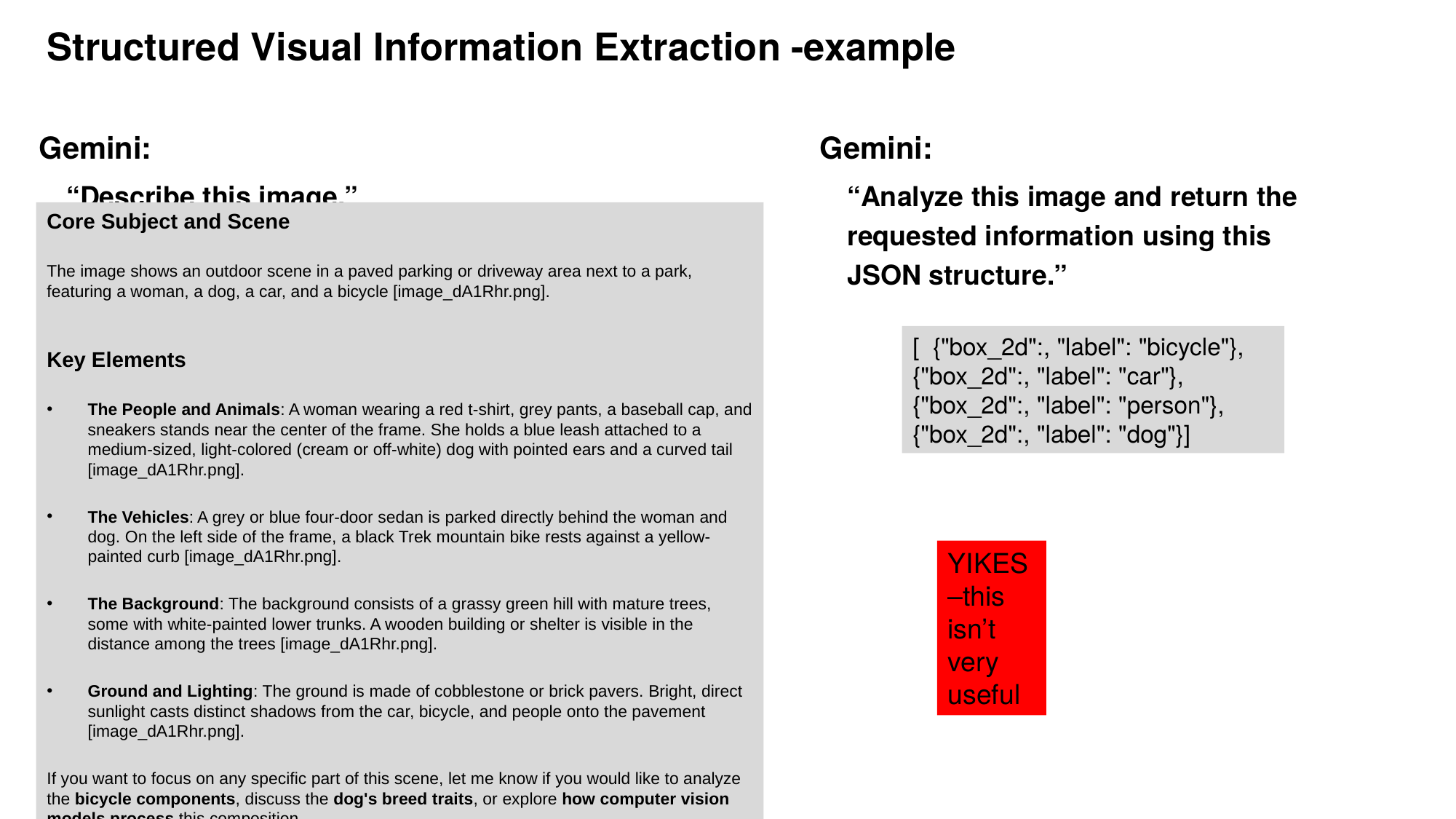

# Structured Visual Information Extraction -example
Gemini:
“Describe this image.”

Gemini:
“Analyze this image and return the requested information using this JSON structure.”

Core Subject and Scene
The image shows an outdoor scene in a paved parking or driveway area next to a park, featuring a woman, a dog, a car, and a bicycle [image_dA1Rhr.png].
Key Elements
The People and Animals: A woman wearing a red t-shirt, grey pants, a baseball cap, and sneakers stands near the center of the frame. She holds a blue leash attached to a medium-sized, light-colored (cream or off-white) dog with pointed ears and a curved tail [image_dA1Rhr.png].
The Vehicles: A grey or blue four-door sedan is parked directly behind the woman and dog. On the left side of the frame, a black Trek mountain bike rests against a yellow-painted curb [image_dA1Rhr.png].
The Background: The background consists of a grassy green hill with mature trees, some with white-painted lower trunks. A wooden building or shelter is visible in the distance among the trees [image_dA1Rhr.png].
Ground and Lighting: The ground is made of cobblestone or brick pavers. Bright, direct sunlight casts distinct shadows from the car, bicycle, and people onto the pavement [image_dA1Rhr.png].
If you want to focus on any specific part of this scene, let me know if you would like to analyze the bicycle components, discuss the dog's breed traits, or explore how computer vision models process this composition.
[  {"box_2d":, "label": "bicycle"},  {"box_2d":, "label": "car"},  {"box_2d":, "label": "person"},  {"box_2d":, "label": "dog"}]
YIKES –this isn’t very useful